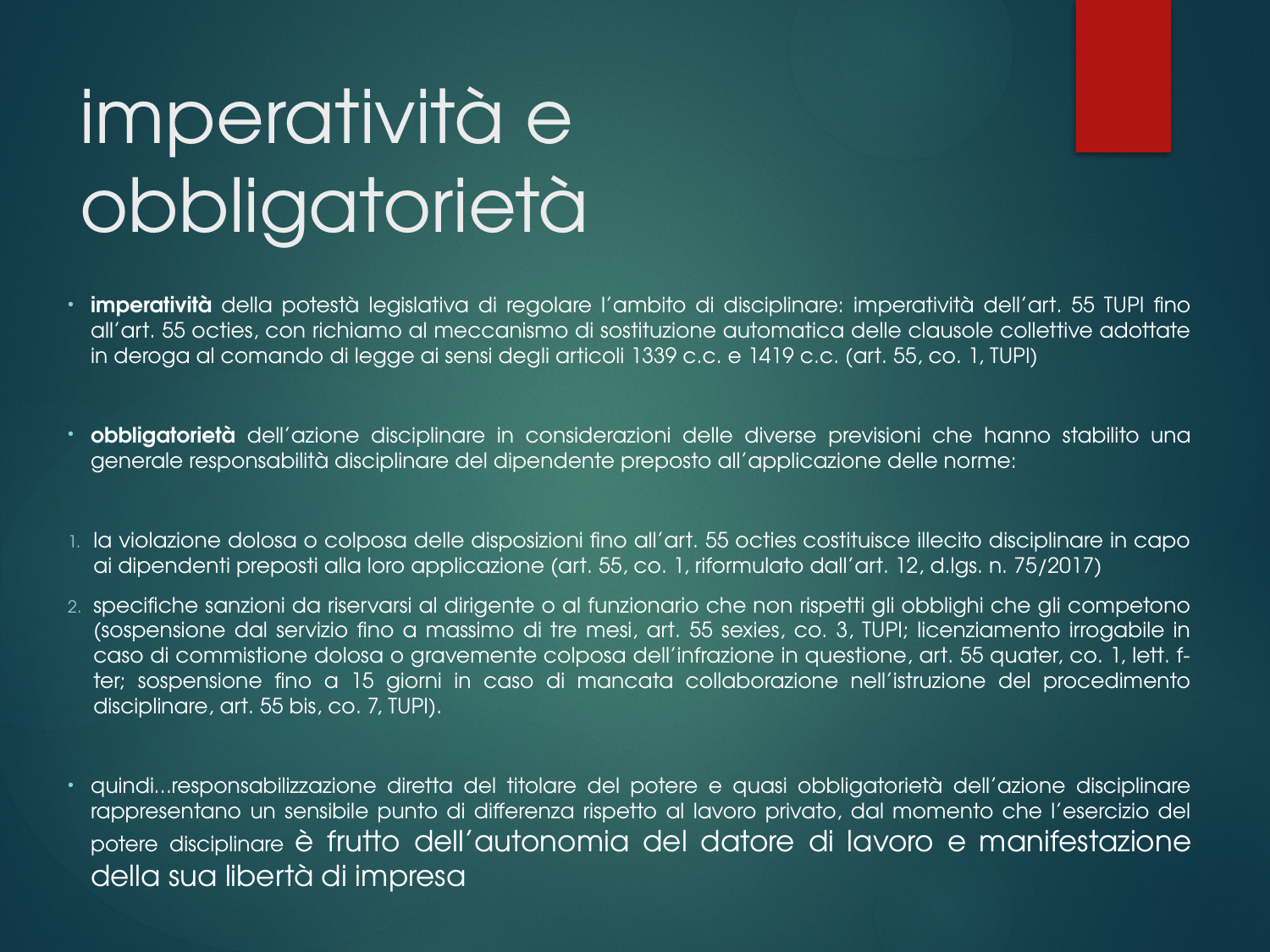

# imperatività e obbligatorietà
imperatività della potestà legislativa di regolare l’ambito di disciplinare: imperatività dell’art. 55 TUPI fino all’art. 55 octies, con richiamo al meccanismo di sostituzione automatica delle clausole collettive adottate in deroga al comando di legge ai sensi degli articoli 1339 c.c. e 1419 c.c. (art. 55, co. 1, TUPI)

obbligatorietà dell’azione disciplinare in considerazioni delle diverse previsioni che hanno stabilito una generale responsabilità disciplinare del dipendente preposto all’applicazione delle norme:

la violazione dolosa o colposa delle disposizioni fino all’art. 55 octies costituisce illecito disciplinare in capo ai dipendenti preposti alla loro applicazione (art. 55, co. 1, riformulato dall’art. 12, d.lgs. n. 75/2017)
specifiche sanzioni da riservarsi al dirigente o al funzionario che non rispetti gli obblighi che gli competono (sospensione dal servizio fino a massimo di tre mesi, art. 55 sexies, co. 3, TUPI; licenziamento irrogabile in caso di commistione dolosa o gravemente colposa dell’infrazione in questione, art. 55 quater, co. 1, lett. f-ter; sospensione fino a 15 giorni in caso di mancata collaborazione nell’istruzione del procedimento disciplinare, art. 55 bis, co. 7, TUPI).

quindi…responsabilizzazione diretta del titolare del potere e quasi obbligatorietà dell’azione disciplinare rappresentano un sensibile punto di differenza rispetto al lavoro privato, dal momento che l’esercizio del potere disciplinare è frutto dell’autonomia del datore di lavoro e manifestazione della sua libertà di impresa